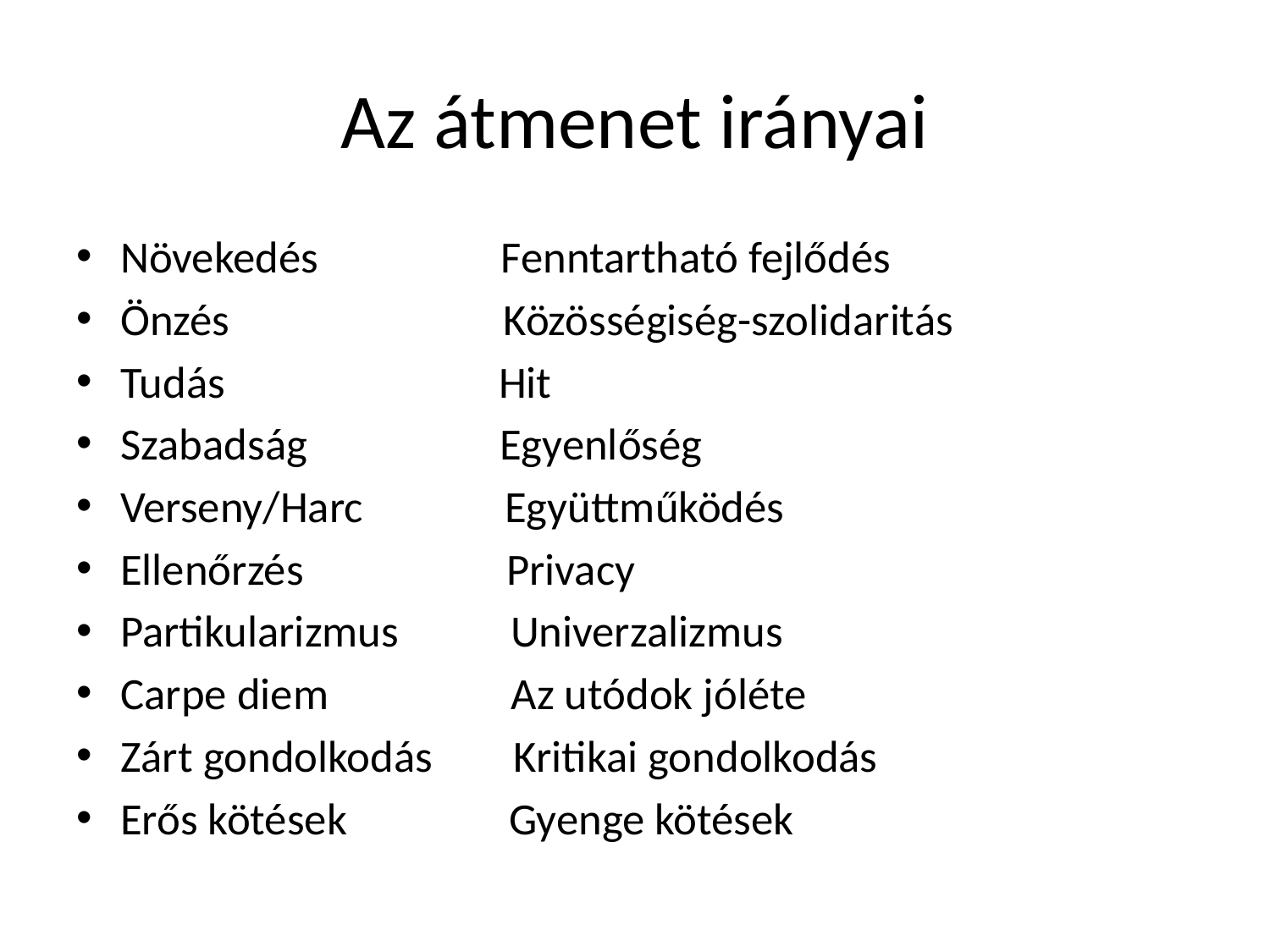

# Az átmenet irányai
Növekedés                  Fenntartható fejlődés
Önzés                           Közösségiség-szolidaritás
Tudás                           Hit
Szabadság                   Egyenlőség
Verseny/Harc              Együttműködés
Ellenőrzés                    Privacy
Partikularizmus           Univerzalizmus
Carpe diem                  Az utódok jóléte
Zárt gondolkodás        Kritikai gondolkodás
Erős kötések                Gyenge kötések